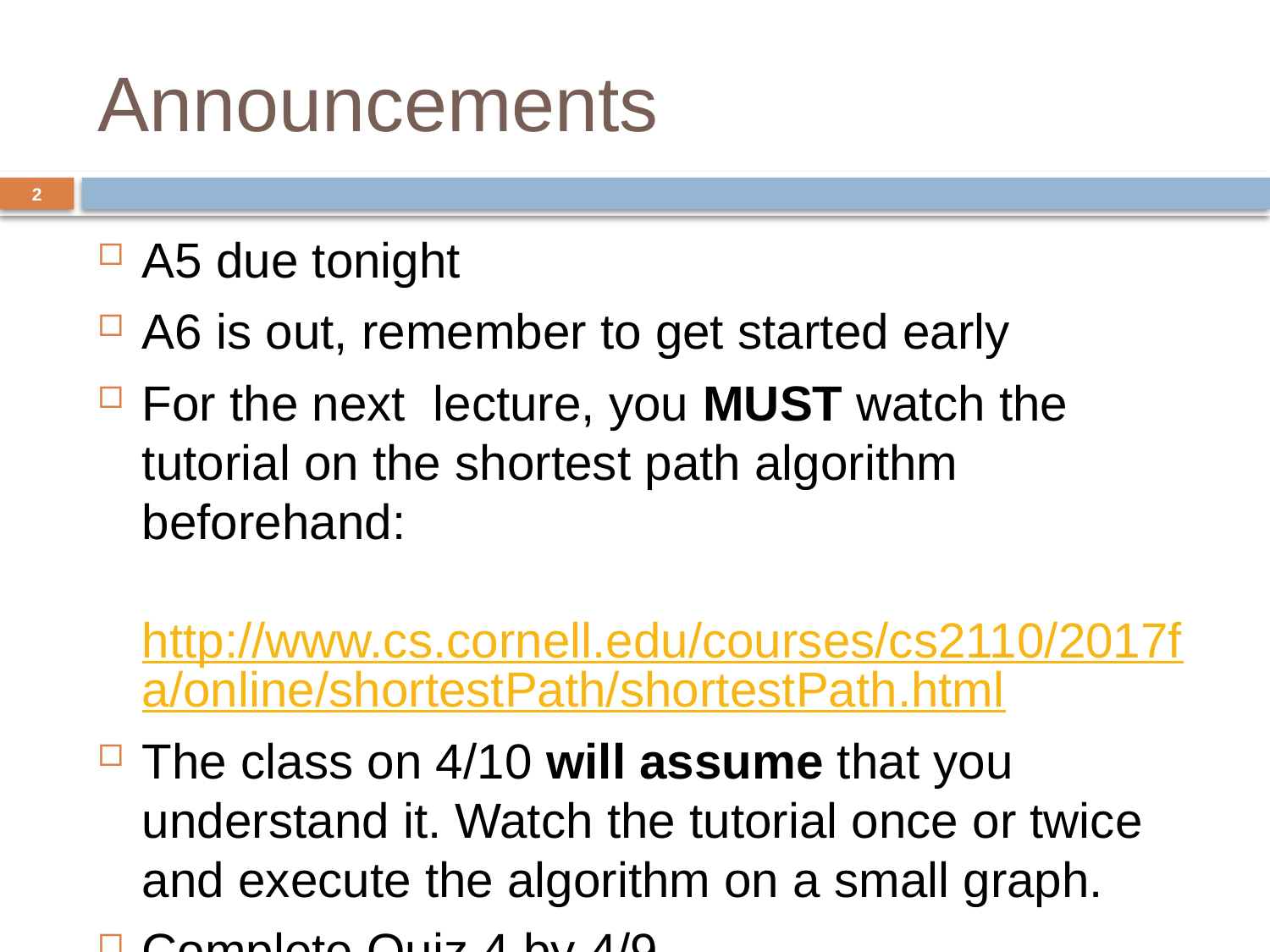

# Announcements
2
A5 due tonight
A6 is out, remember to get started early
For the next  lecture, you MUST watch the tutorial on the shortest path algorithm beforehand:
    http://www.cs.cornell.edu/courses/cs2110/2017fa/online/shortestPath/shortestPath.html
The class on 4/10 will assume that you understand it. Watch the tutorial once or twice and execute the algorithm on a small graph.
Complete Quiz 4 by 4/9